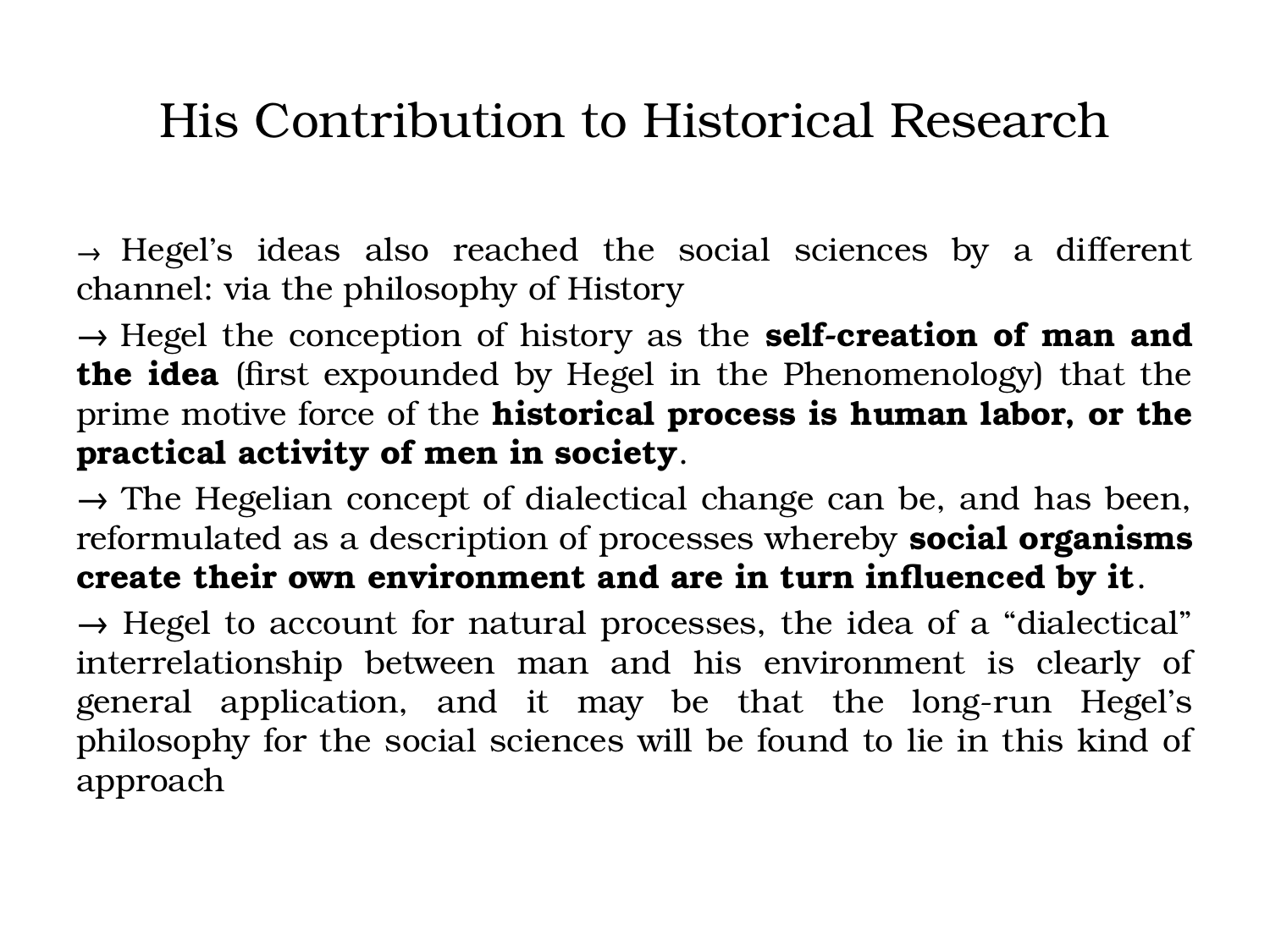

# His Contribution to Historical Research
→ Hegel’s ideas also reached the social sciences by a different channel: via the philosophy of History
→ Hegel the conception of history as the self-creation of man and the idea (first expounded by Hegel in the Phenomenology) that the prime motive force of the historical process is human labor, or the practical activity of men in society.
→ The Hegelian concept of dialectical change can be, and has been, reformulated as a description of processes whereby social organisms create their own environment and are in turn influenced by it.
→ Hegel to account for natural processes, the idea of a “dialectical” interrelationship between man and his environment is clearly of general application, and it may be that the long-run Hegel’s philosophy for the social sciences will be found to lie in this kind of approach